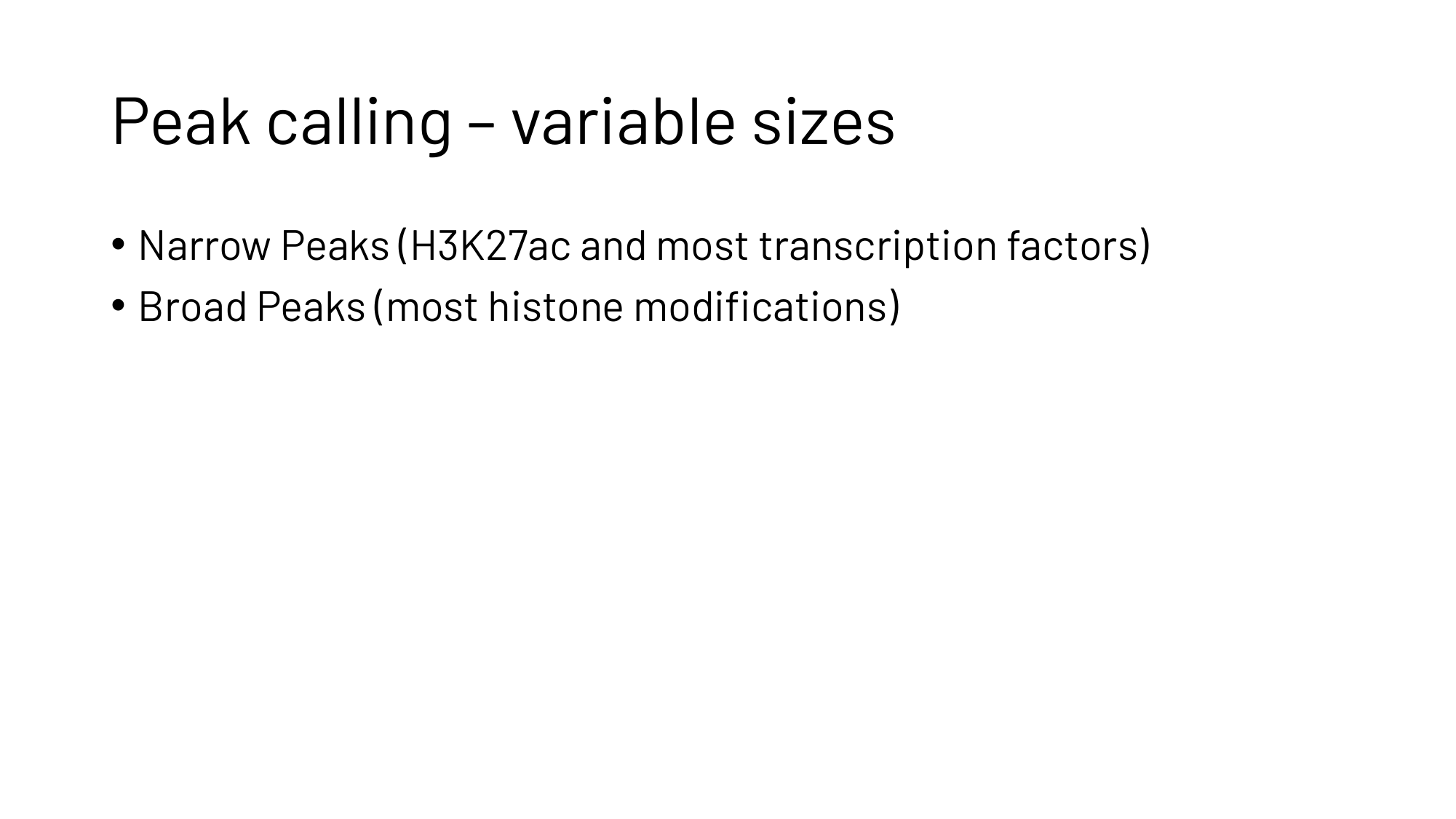

# Peak calling – variable sizes
Narrow Peaks (H3K27ac and most transcription factors)
Broad Peaks (most histone modifications)